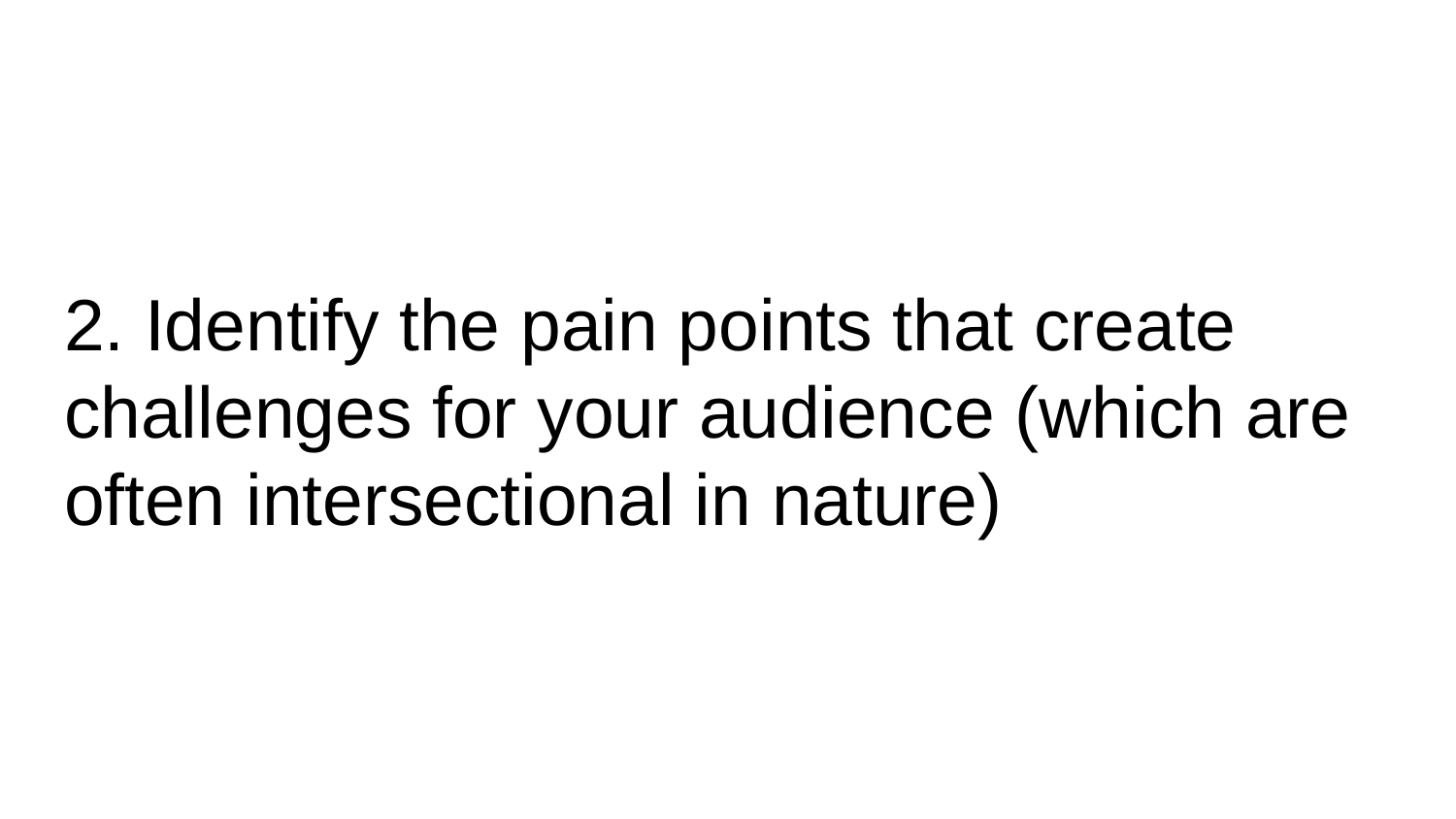

# 2. Identify the pain points that create challenges for your audience (which are often intersectional in nature)